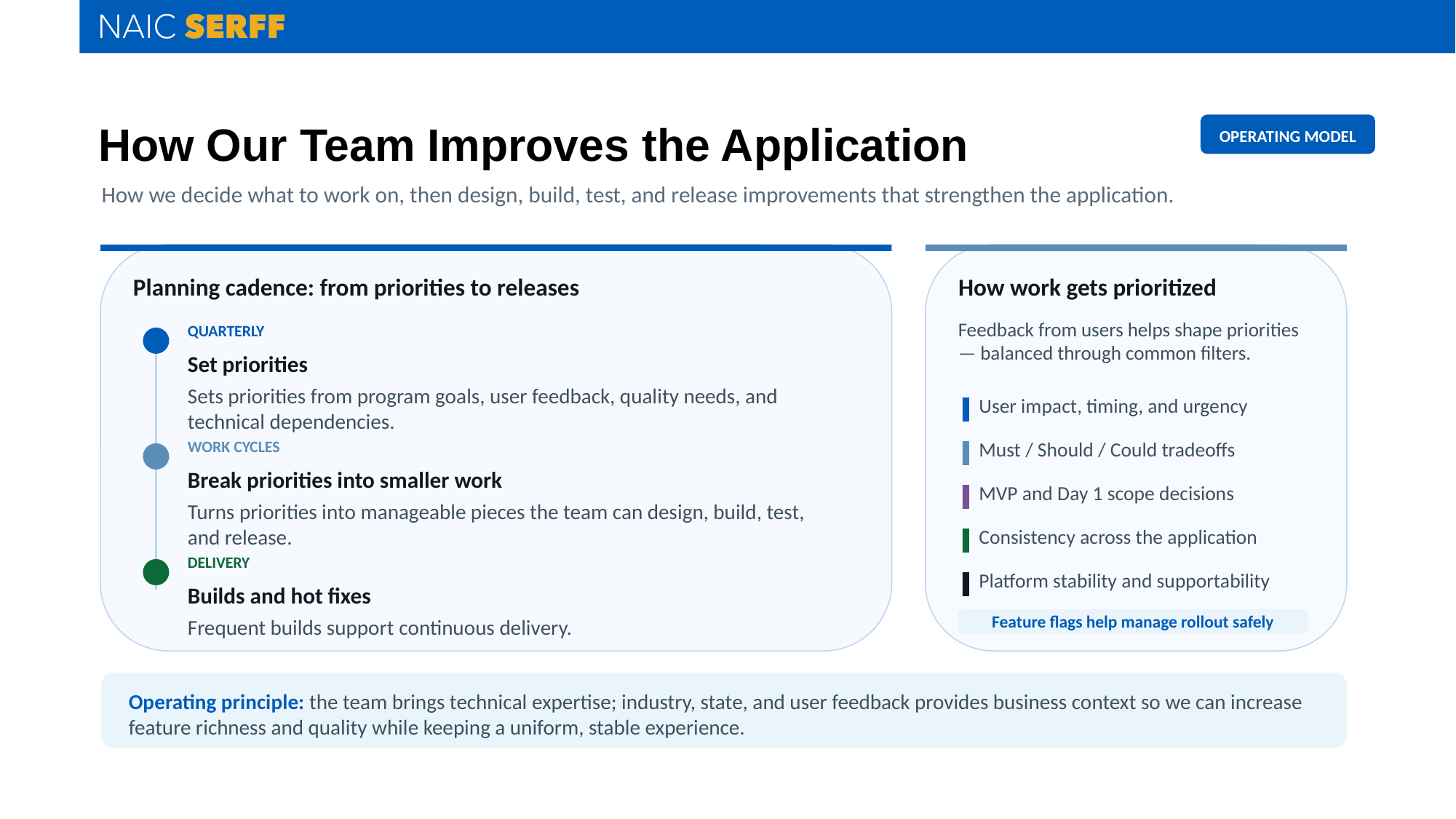

# How Our Team Improves the Application

OPERATING MODEL
How we decide what to work on, then design, build, test, and release improvements that strengthen the application.

Planning cadence: from priorities to releases
How work gets prioritized
Feedback from users helps shape priorities — balanced through common filters.
QUARTERLY

Set priorities
Sets priorities from program goals, user feedback, quality needs, and technical dependencies.
User impact, timing, and urgency

WORK CYCLES
Must / Should / Could tradeoffs

Break priorities into smaller work
MVP and Day 1 scope decisions

Turns priorities into manageable pieces the team can design, build, test, and release.
Consistency across the application

DELIVERY

Platform stability and supportability

Builds and hot fixes

Frequent builds support continuous delivery.
Feature flags help manage rollout safely

Operating principle: the team brings technical expertise; industry, state, and user feedback provides business context so we can increase feature richness and quality while keeping a uniform, stable experience.